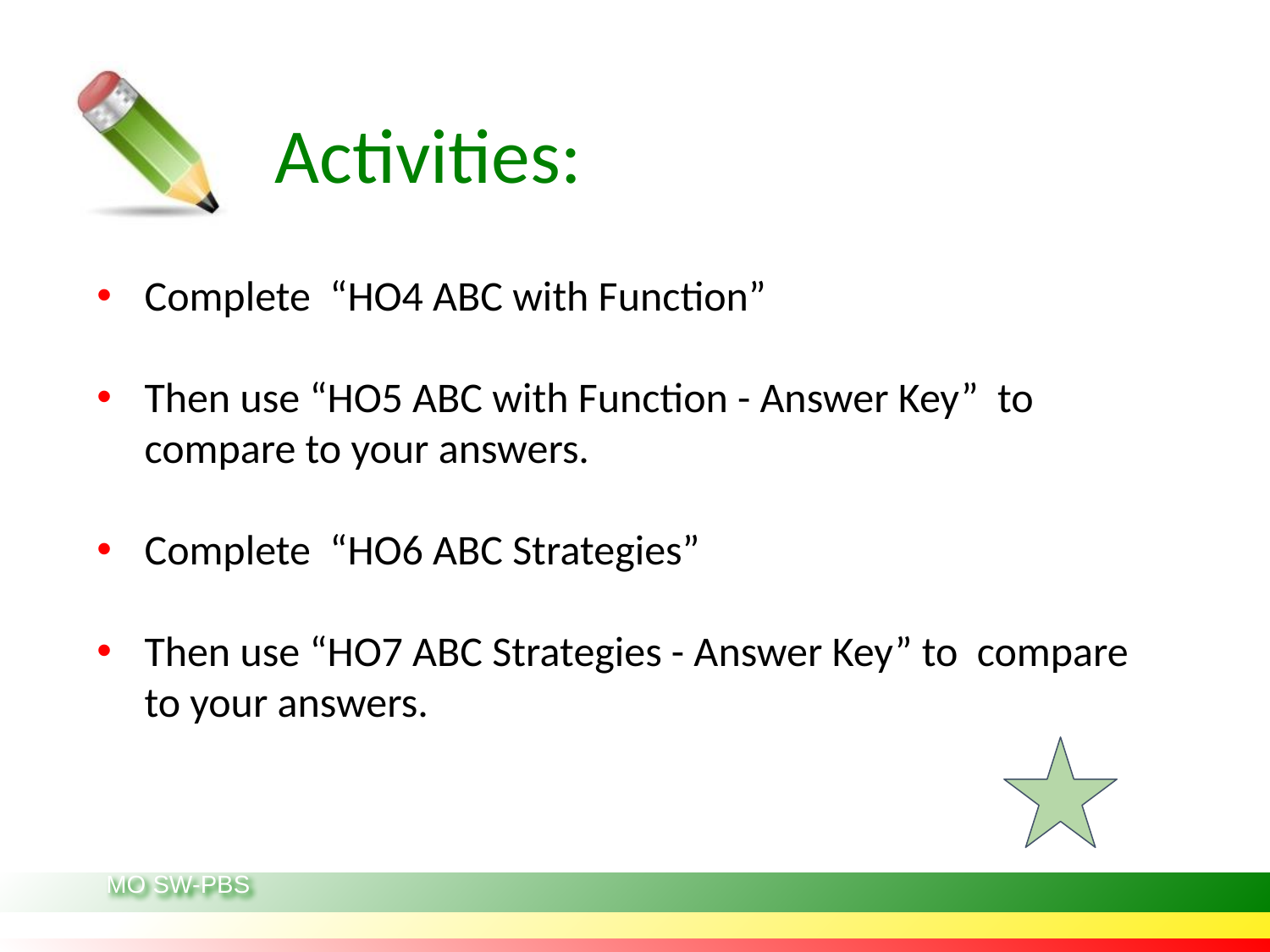

# Activities:
Complete  “HO4 ABC with Function”

Then use “HO5 ABC with Function - Answer Key”  to compare to your answers.

Complete  “HO6 ABC Strategies”

Then use “HO7 ABC Strategies - Answer Key” to  compare to your answers.